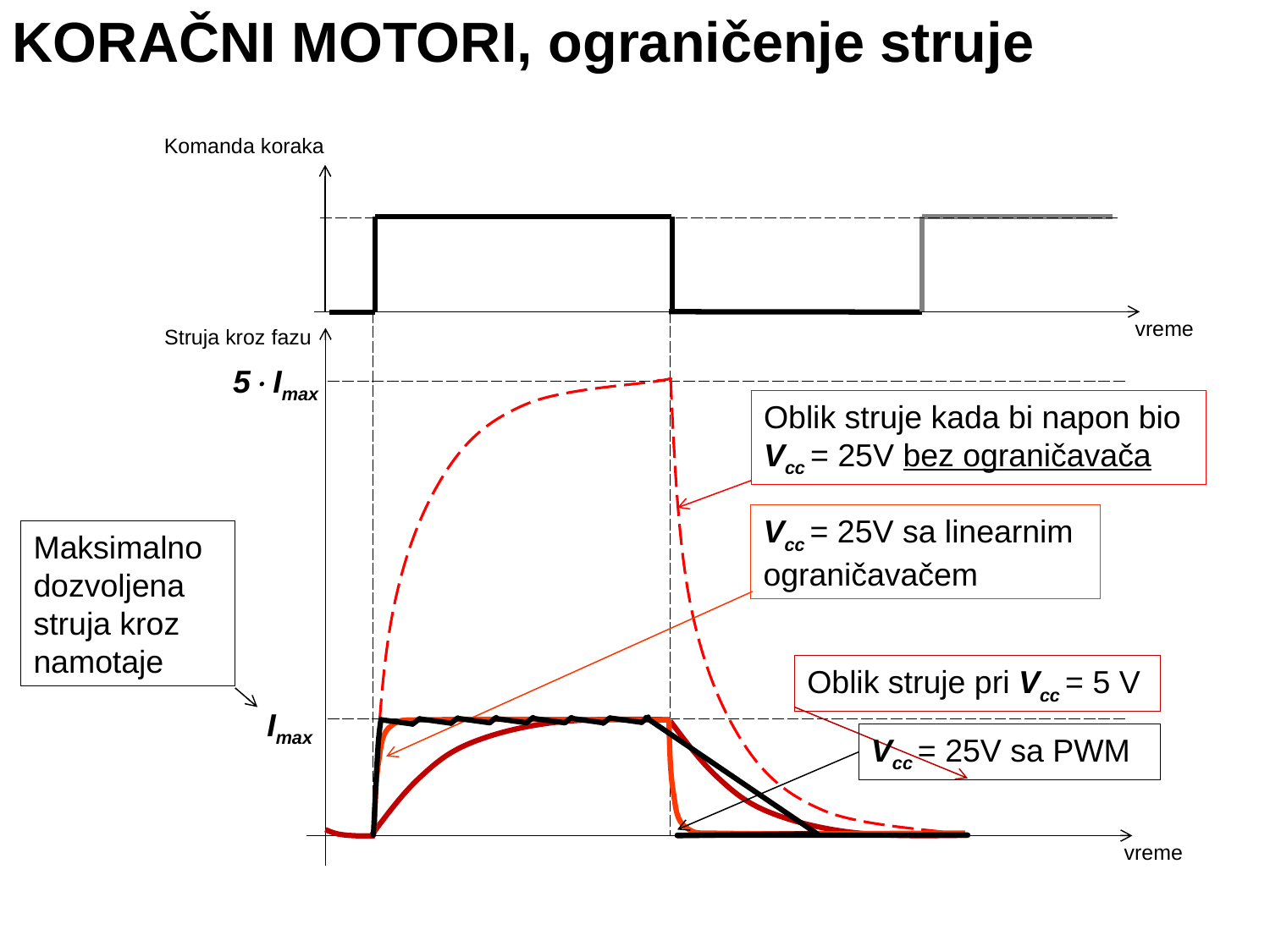

KORAČNI MOTORI, ograničenje struje
Komanda koraka
vreme
Struja kroz fazu
5⋅ Imax

Oblik struje kada bi napon bio Vcc = 25V bez ograničavača
Vcc = 25V sa linearnim ograničavačem
Maksimalno dozvoljena struja kroz namotaje
Oblik struje pri Vcc = 5 V
Imax

Vcc = 25V sa PWM

vreme